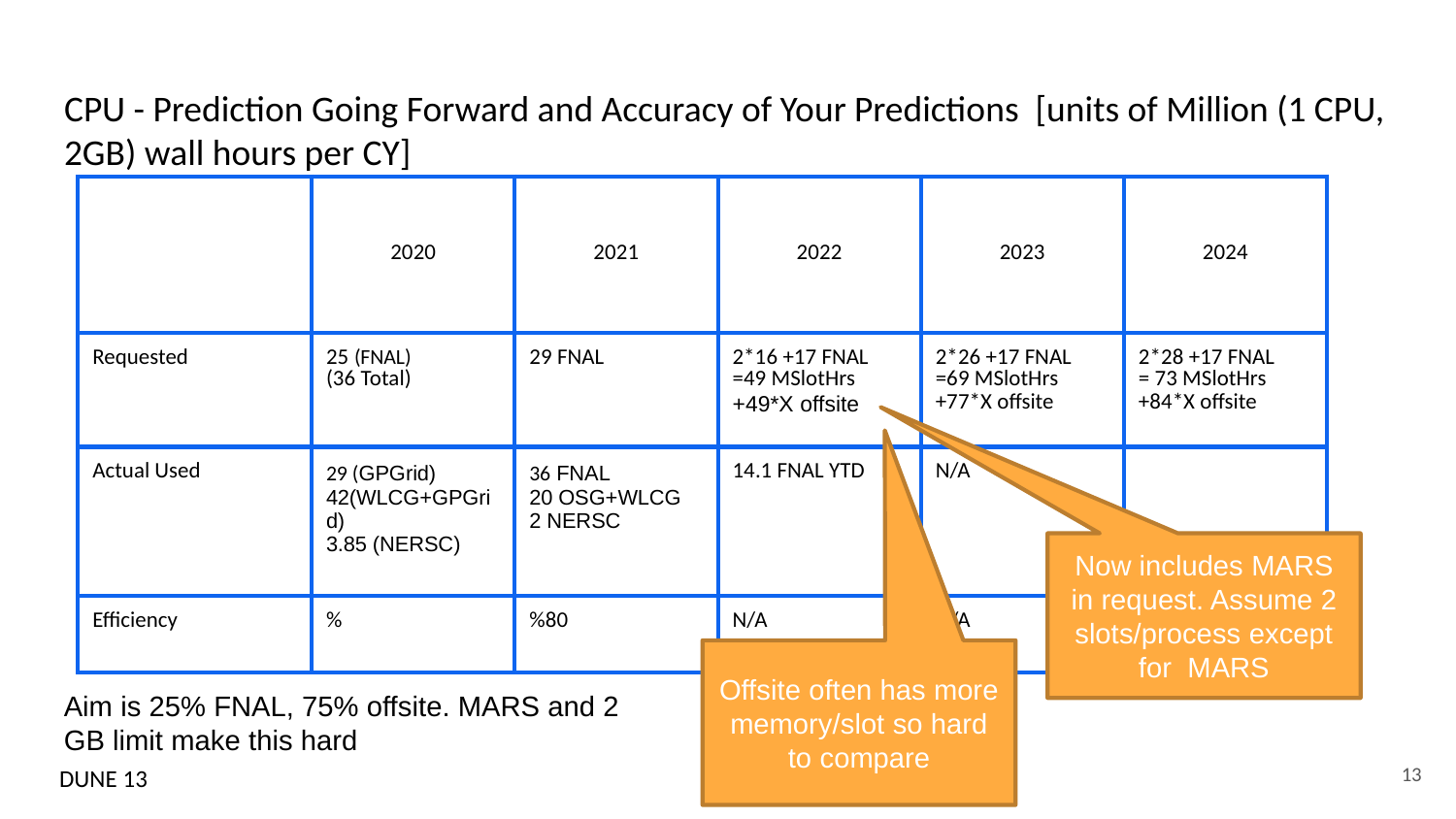

# CPU - Prediction Going Forward and Accuracy of Your Predictions  [units of Million (1 CPU, 2GB) wall hours per CY]

|  | 2020 | 2021 | 2022 | 2023 | 2024 |
| --- | --- | --- | --- | --- | --- |
| Requested | 25 (FNAL) (36 Total) | 29 FNAL | 2\*16 +17 FNAL =49 MSlotHrs +49\*X offsite | 2\*26 +17 FNAL =69 MSlotHrs +77\*X offsite | 2\*28 +17 FNAL = 73 MSlotHrs +84\*X offsite |
| Actual Used | 29 (GPGrid) 42(WLCG+GPGrid) 3.85 (NERSC) | 36 FNAL 20 OSG+WLCG 2 NERSC | 14.1 FNAL YTD | N/A |  |
| Efficiency | % | %80 | N/A | N/A |  |
Now includes MARS in request. Assume 2 slots/process except for  MARS
Offsite often has more memory/slot so hard to compare
Aim is 25% FNAL, 75% offsite. MARS and 2 GB limit make this hard
13